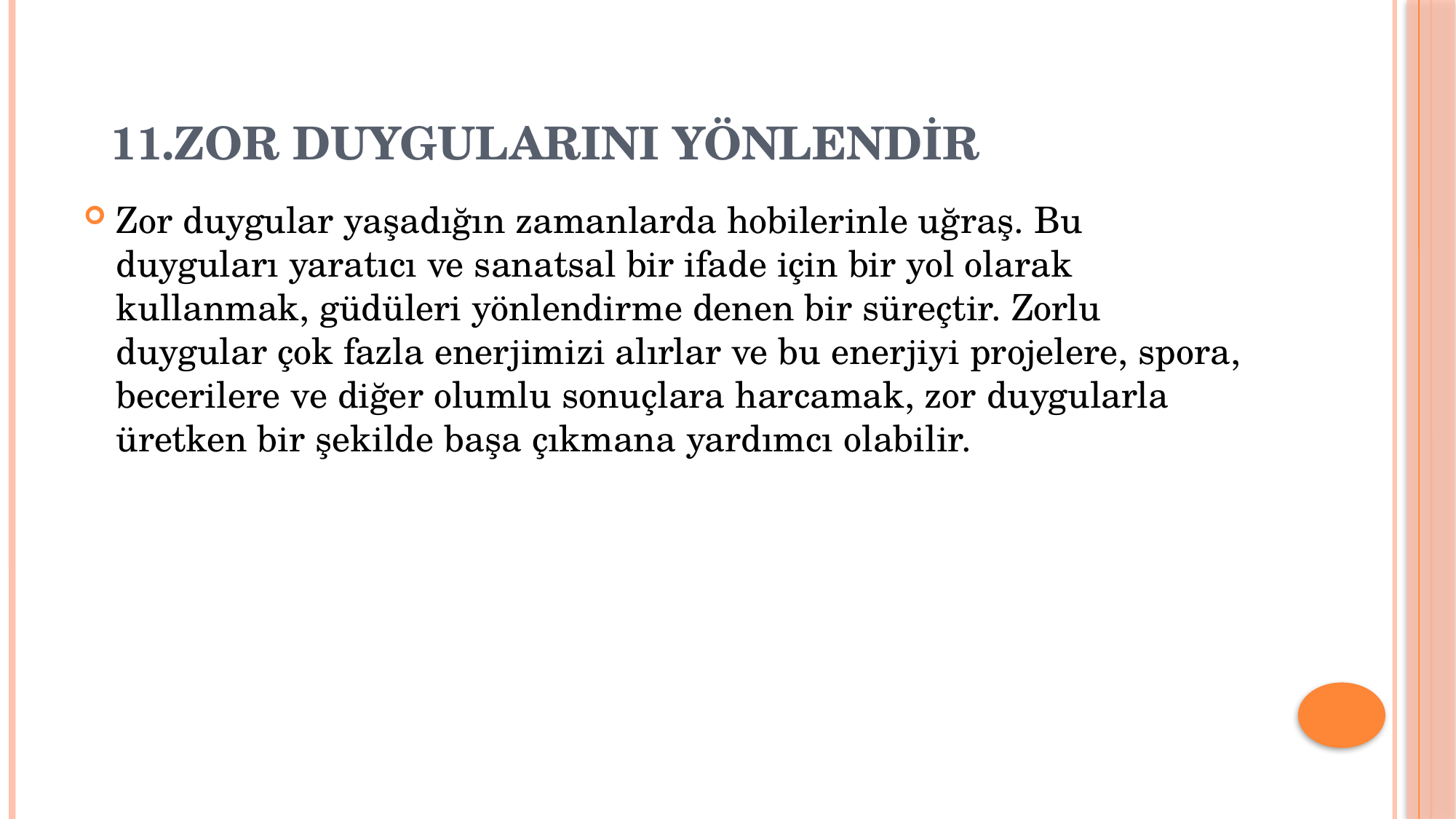

# 11.Zor duygularını yönlendir
Zor duygular yaşadığın zamanlarda hobilerinle uğraş. Bu duyguları yaratıcı ve sanatsal bir ifade için bir yol olarak kullanmak, güdüleri yönlendirme denen bir süreçtir. Zorlu duygular çok fazla enerjimizi alırlar ve bu enerjiyi projelere, spora, becerilere ve diğer olumlu sonuçlara harcamak, zor duygularla üretken bir şekilde başa çıkmana yardımcı olabilir.